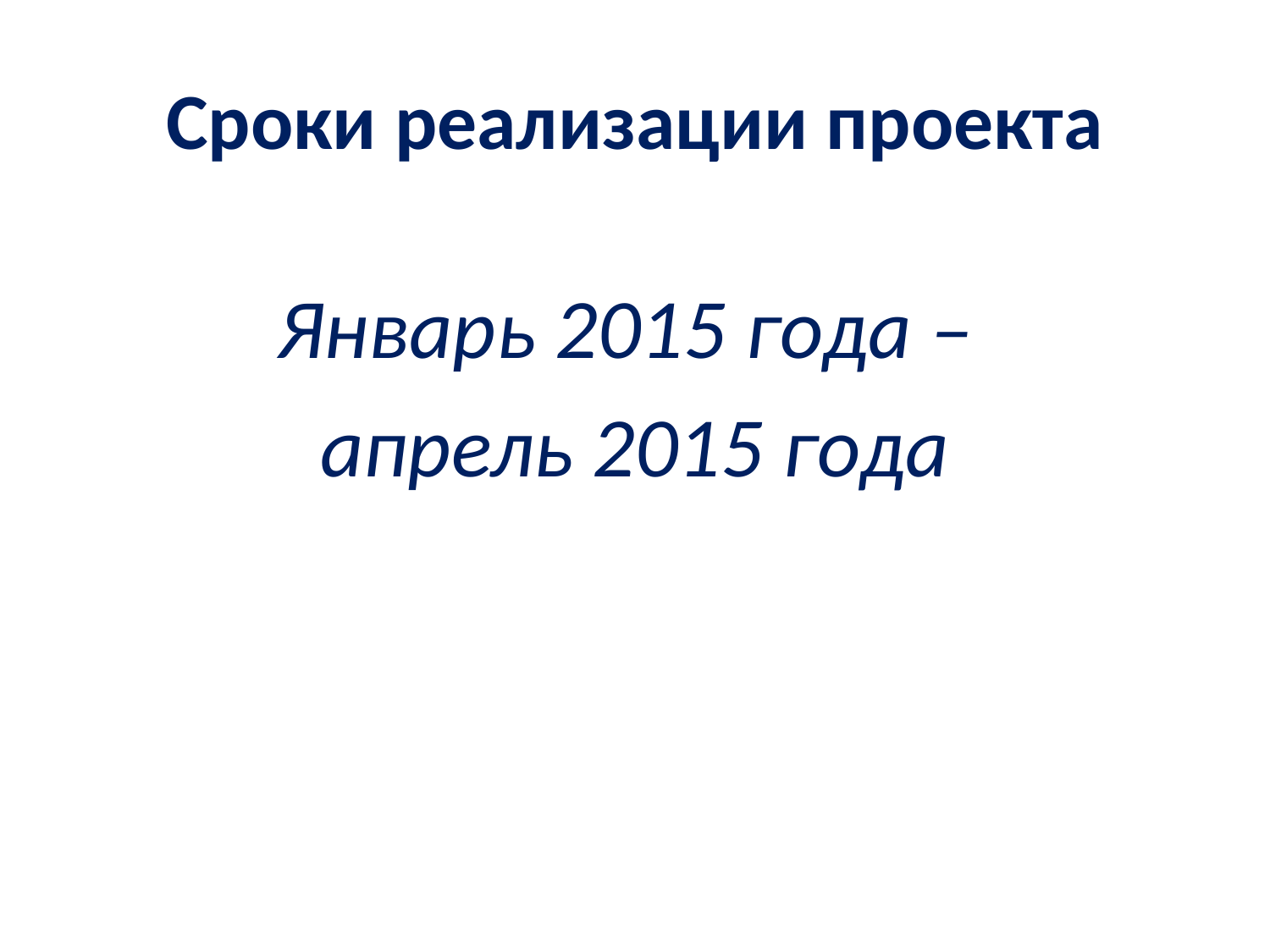

# Сроки реализации проекта
Январь 2015 года –
апрель 2015 года